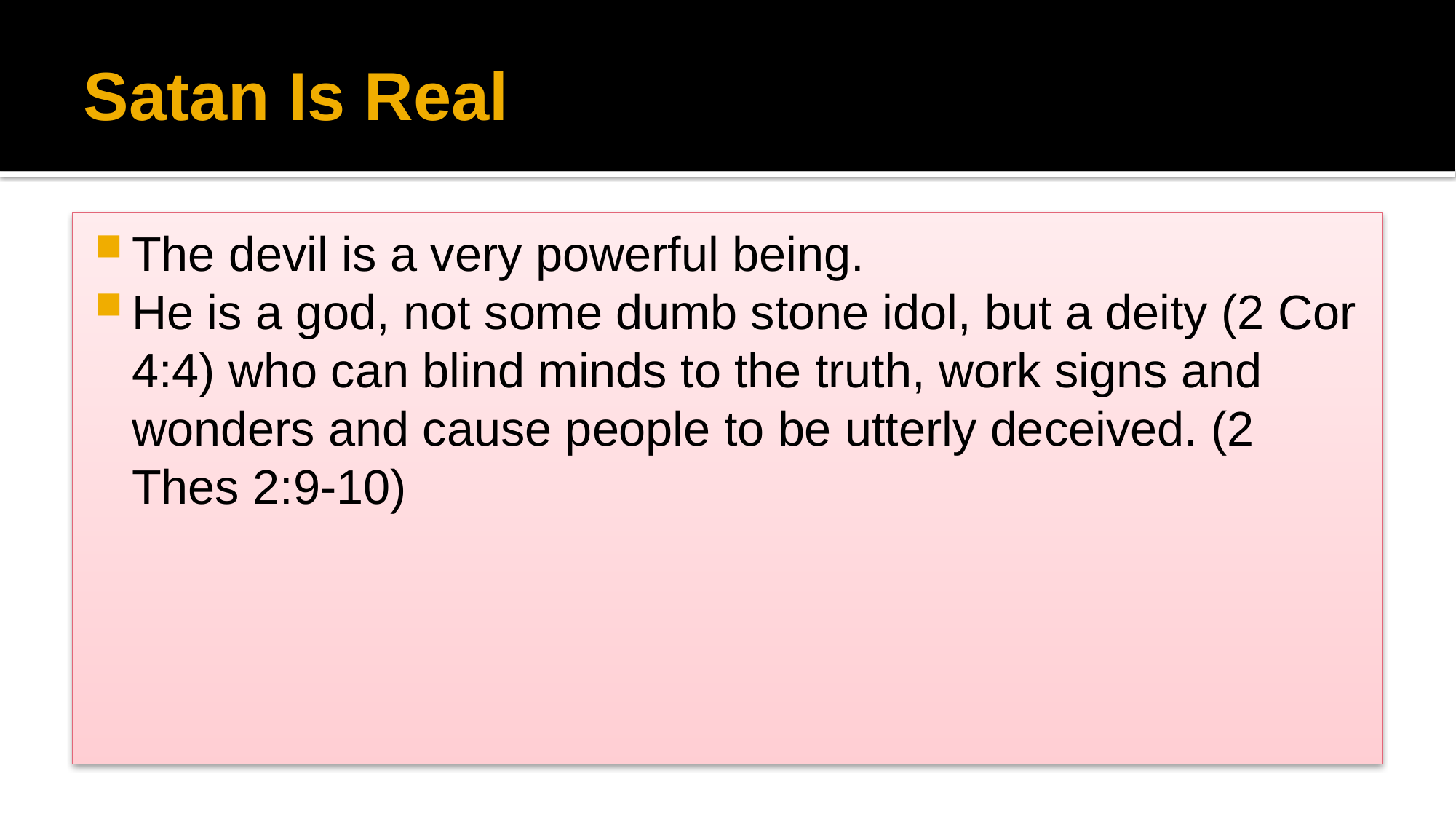

# Satan Is Real
The devil is a very powerful being.
He is a god, not some dumb stone idol, but a deity (2 Cor 4:4) who can blind minds to the truth, work signs and wonders and cause people to be utterly deceived. (2 Thes 2:9-10)